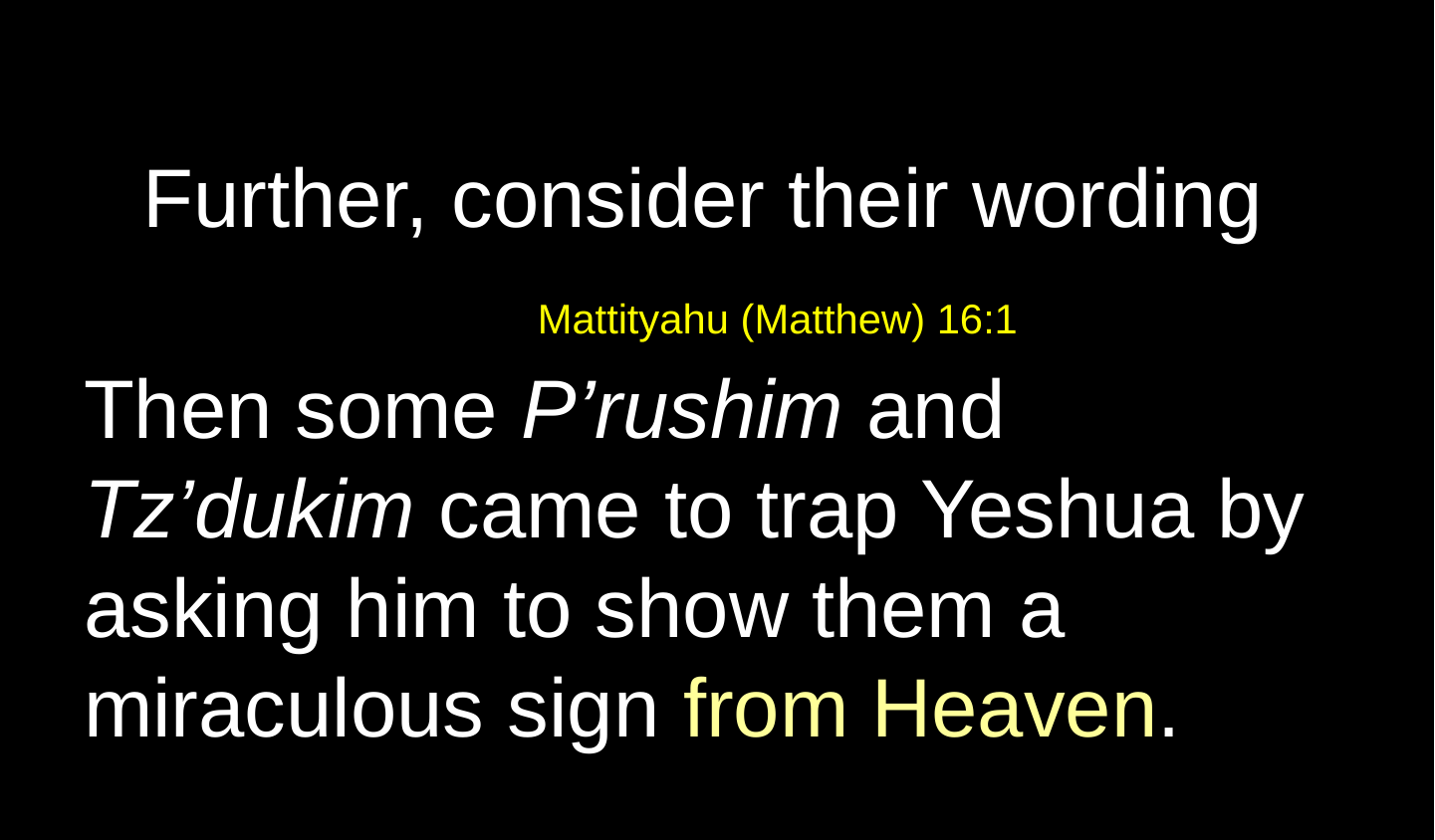

Further, consider their wording
# Mattityahu (Matthew) 16:1
Then some P’rushim and Tz’dukim came to trap Yeshua by asking him to show them a miraculous sign from Heaven.